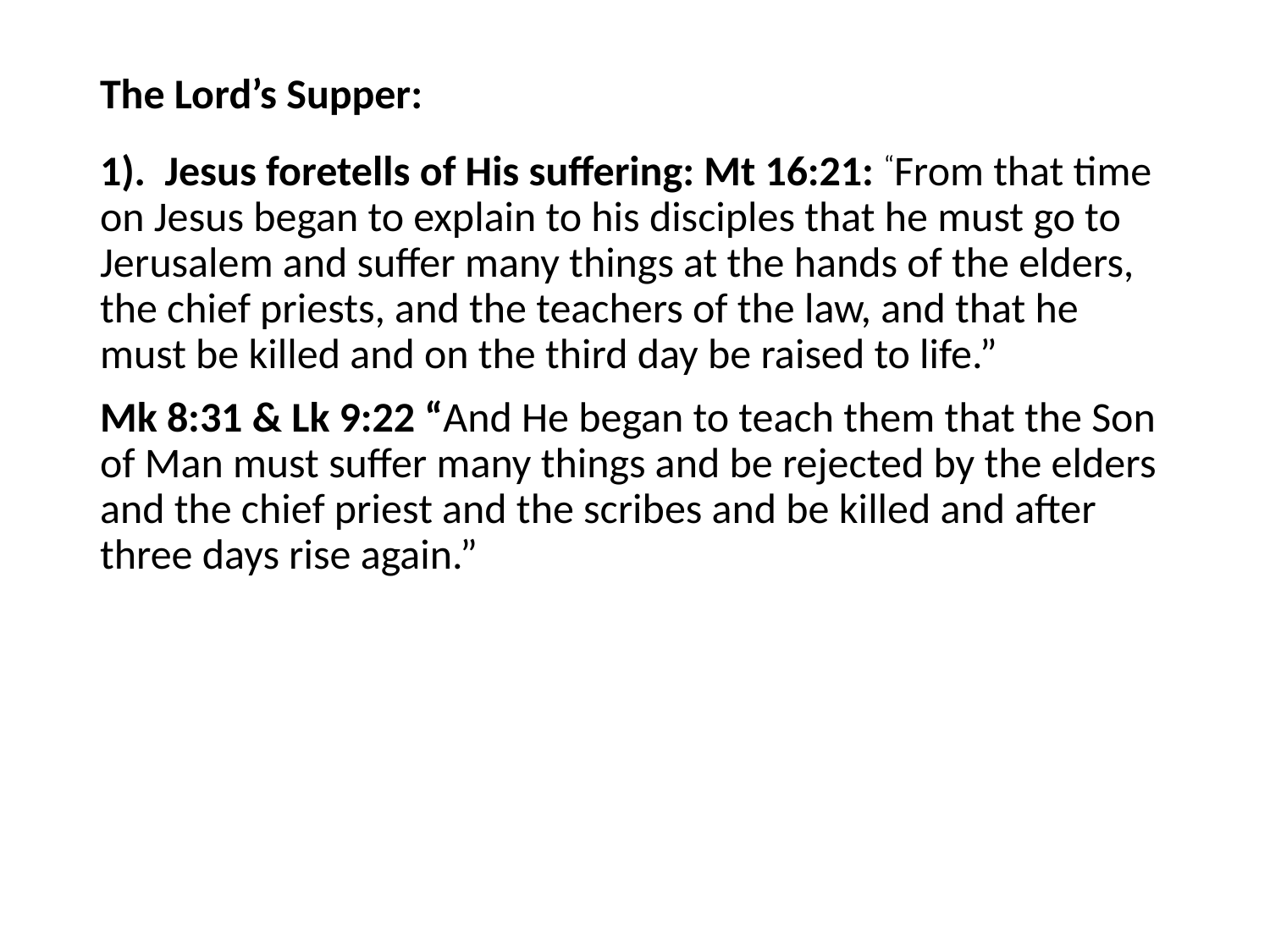

#
The Lord’s Supper:
1).  Jesus foretells of His suffering: Mt 16:21: “From that time on Jesus began to explain to his disciples that he must go to Jerusalem and suffer many things at the hands of the elders, the chief priests, and the teachers of the law, and that he must be killed and on the third day be raised to life.”
Mk 8:31 & Lk 9:22 “And He began to teach them that the Son of Man must suffer many things and be rejected by the elders and the chief priest and the scribes and be killed and after three days rise again.”